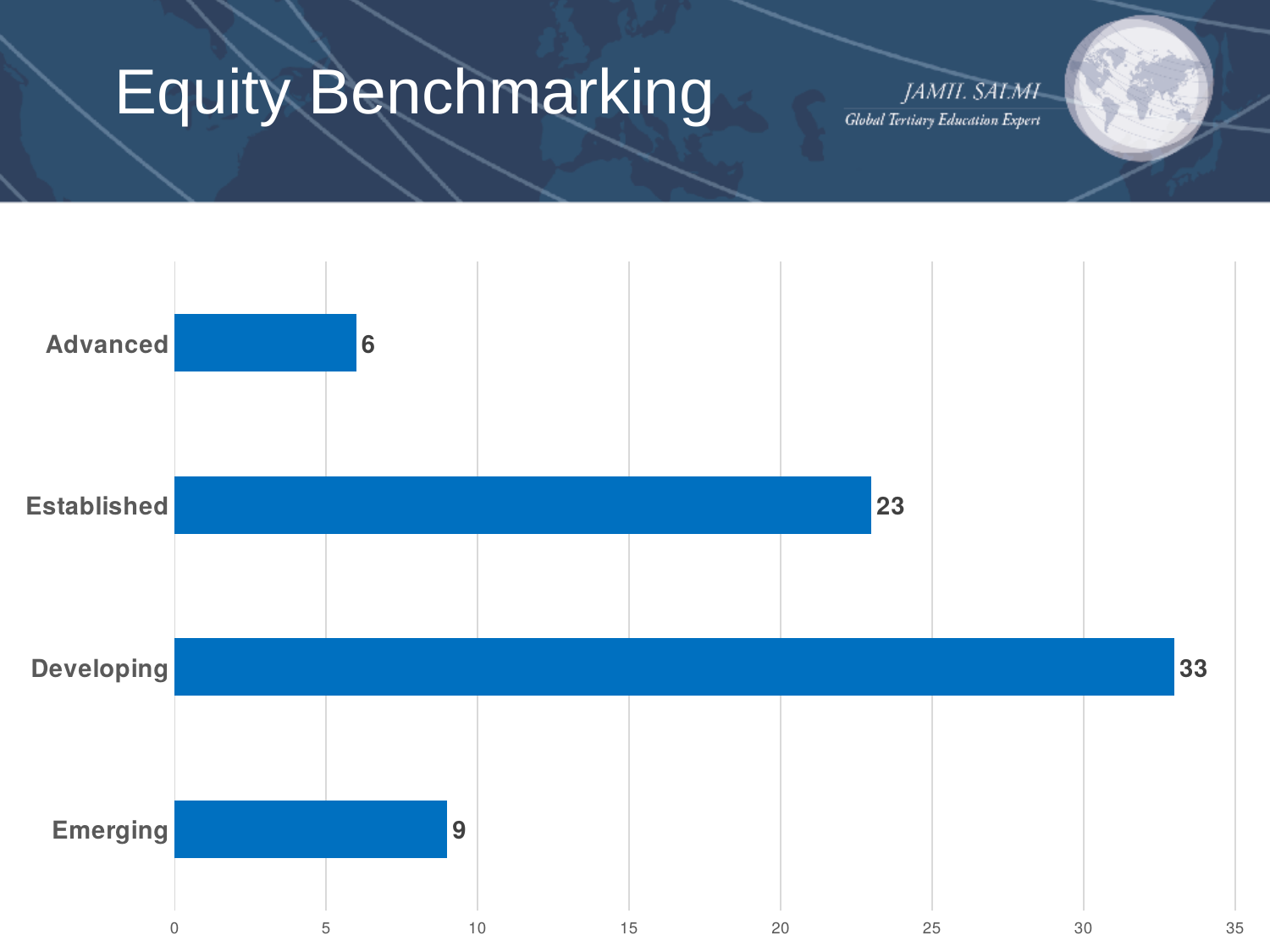

# Equity Benchmarking

### Chart

| Category |  |
|---|---|
| Emerging | 9.0 |
| Developing | 33.0 |
| Established | 23.0 |
| Advanced | 6.0 |